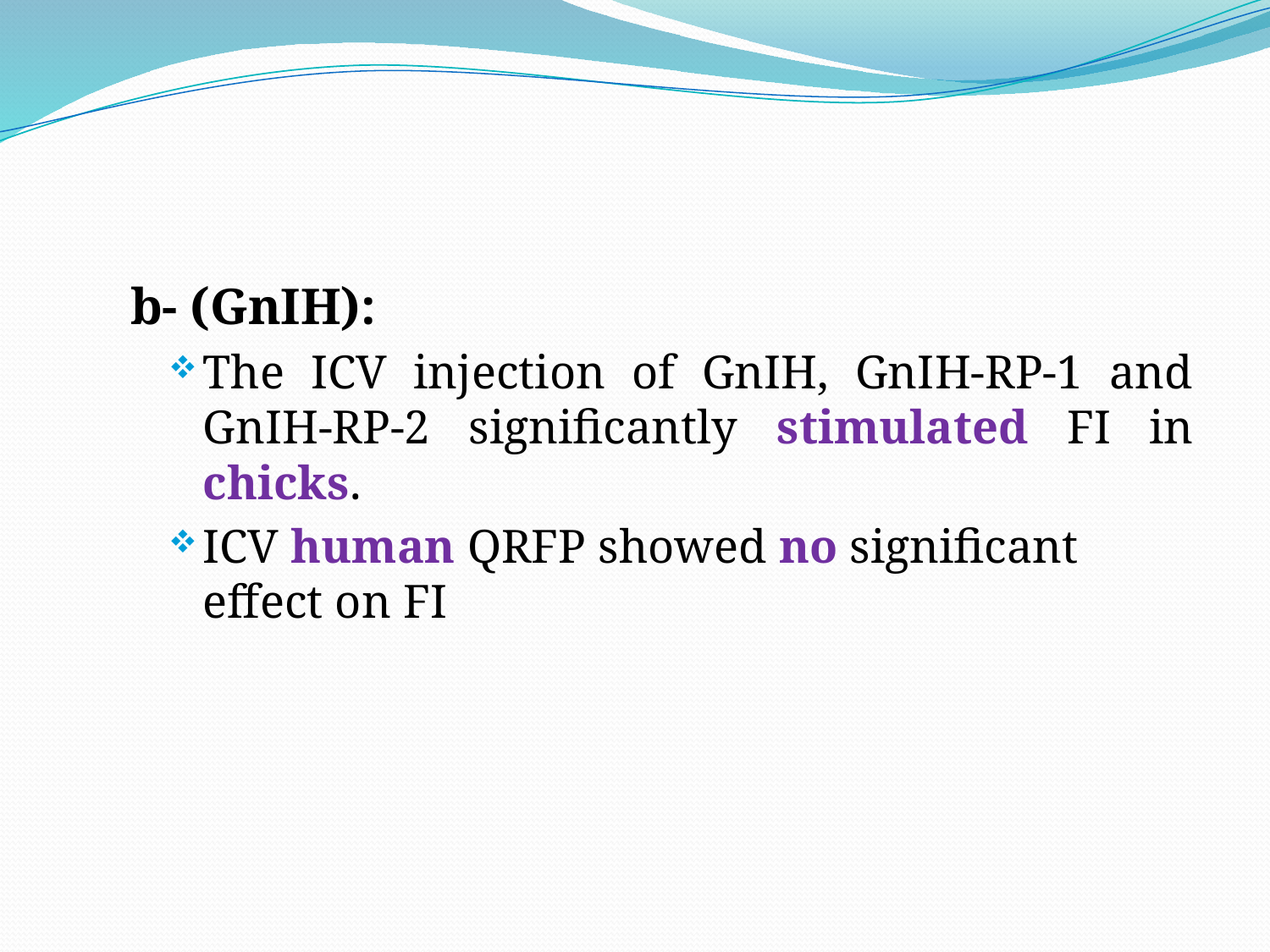

b- (GnIH):
The ICV injection of GnIH, GnIH-RP-1 and GnIH-RP-2 significantly stimulated FI in chicks.
ICV human QRFP showed no signiﬁcant effect on FI